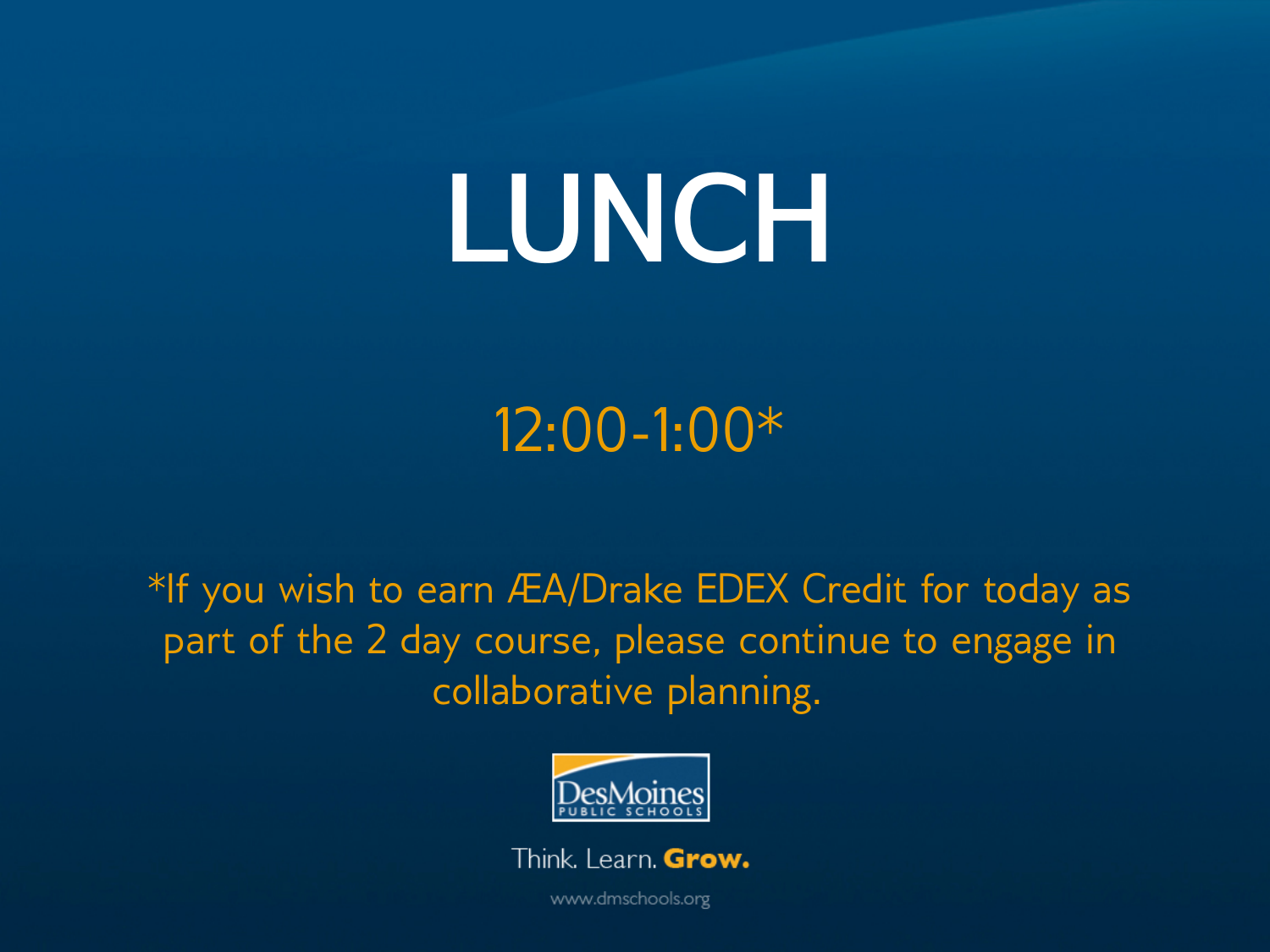

# Lunch
12:00-1:00*

*If you wish to earn AEA/Drake EDEX Credit for today as part of the 2 day course, please continue to engage in collaborative planning.